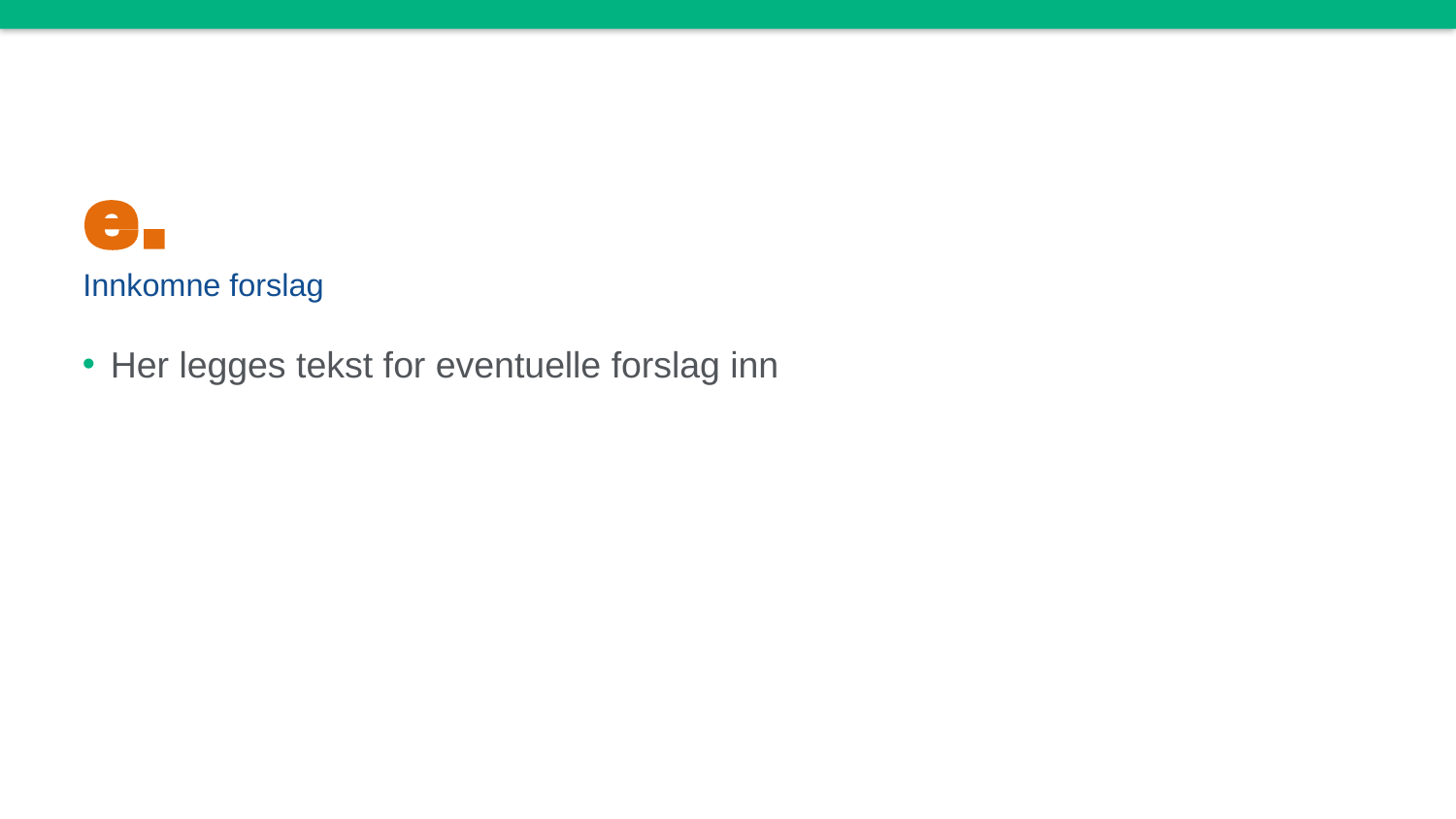

# e. Innkomne forslag
Her legges tekst for eventuelle forslag inn